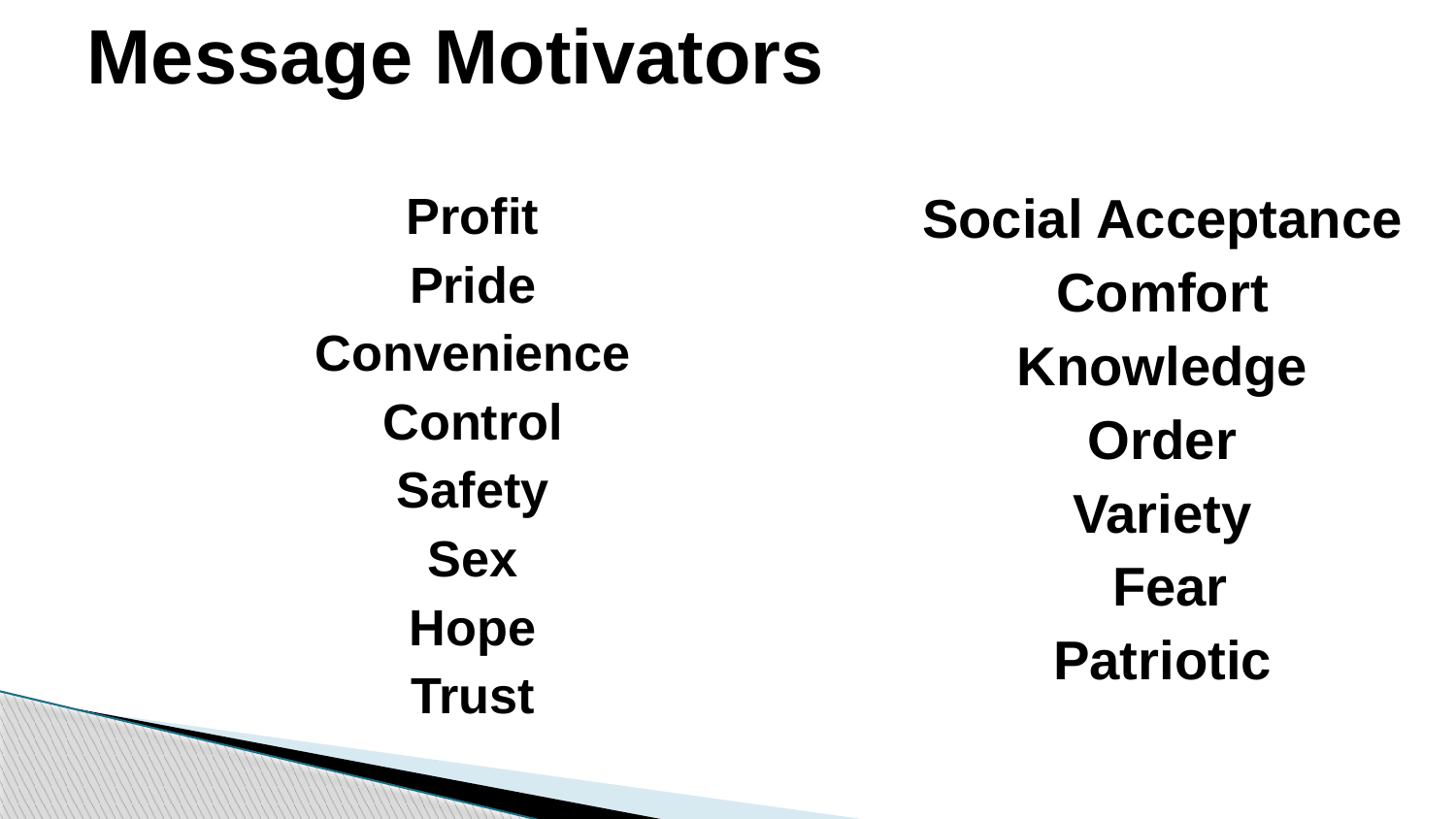

# Message Motivators
Social Acceptance
Comfort
Knowledge
Order
Variety
 Fear
Patriotic
Profit
Pride
Convenience
Control
Safety
Sex
Hope
Trust